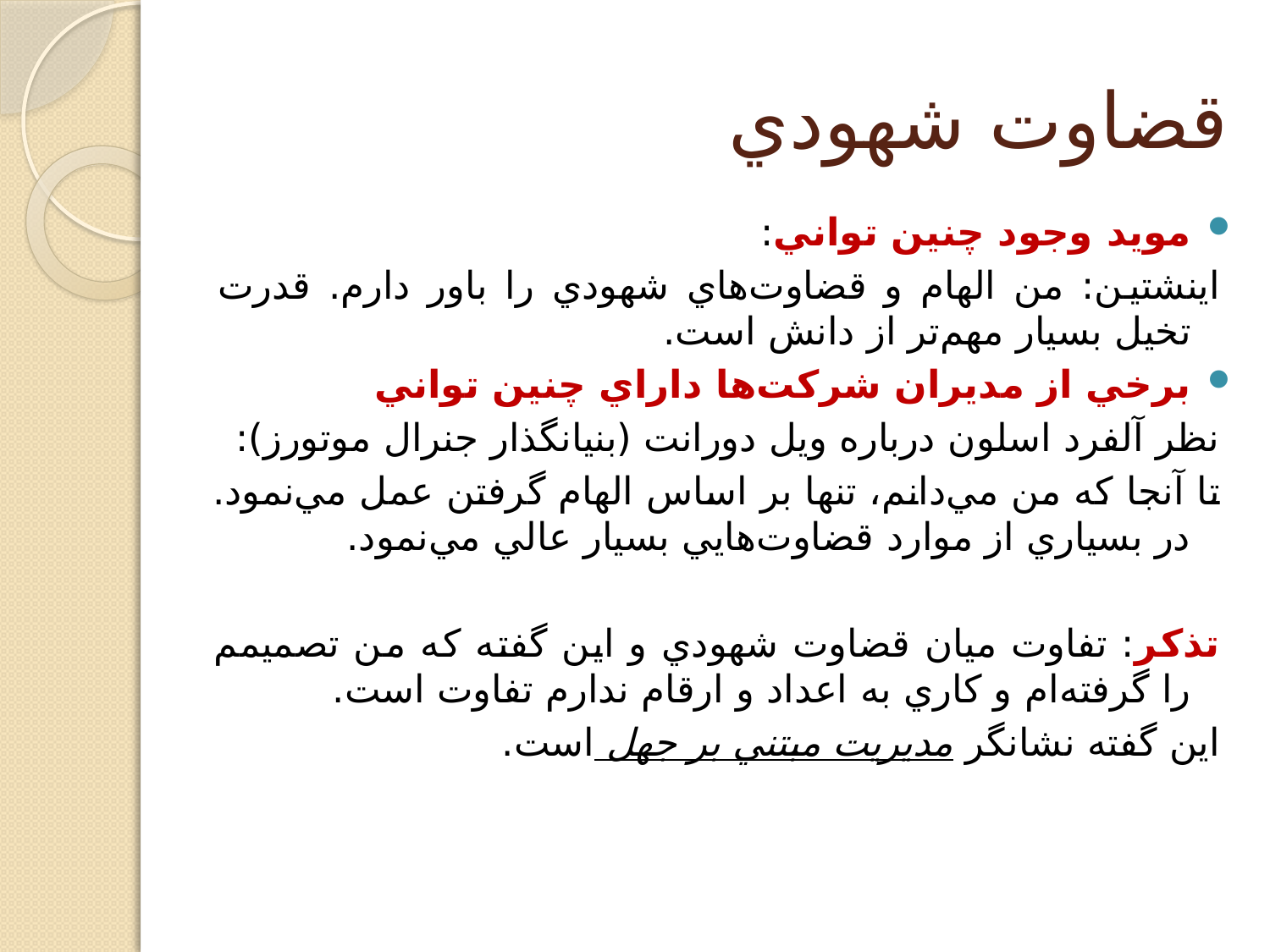

# قضاوت شهودي
مويد وجود چنين تواني:
اينشتين: من الهام و قضاوت‌هاي شهودي را باور دارم. قدرت تخيل بسيار مهم‌تر از دانش است.
برخي از مديران شرکت‌ها داراي چنين تواني
نظر آلفرد اسلون درباره ويل دورانت (بنيانگذار جنرال موتورز):
تا آنجا که من مي‌دانم، تنها بر اساس الهام گرفتن عمل مي‌نمود. در بسياري از موارد قضاوت‌هايي بسيار عالي مي‌نمود.

تذکر: تفاوت ميان قضاوت شهودي و اين گفته که من تصميمم را گرفته‌ام و کاري به اعداد و ارقام ندارم تفاوت است.
	اين گفته نشانگر مديريت مبتني بر جهل است.